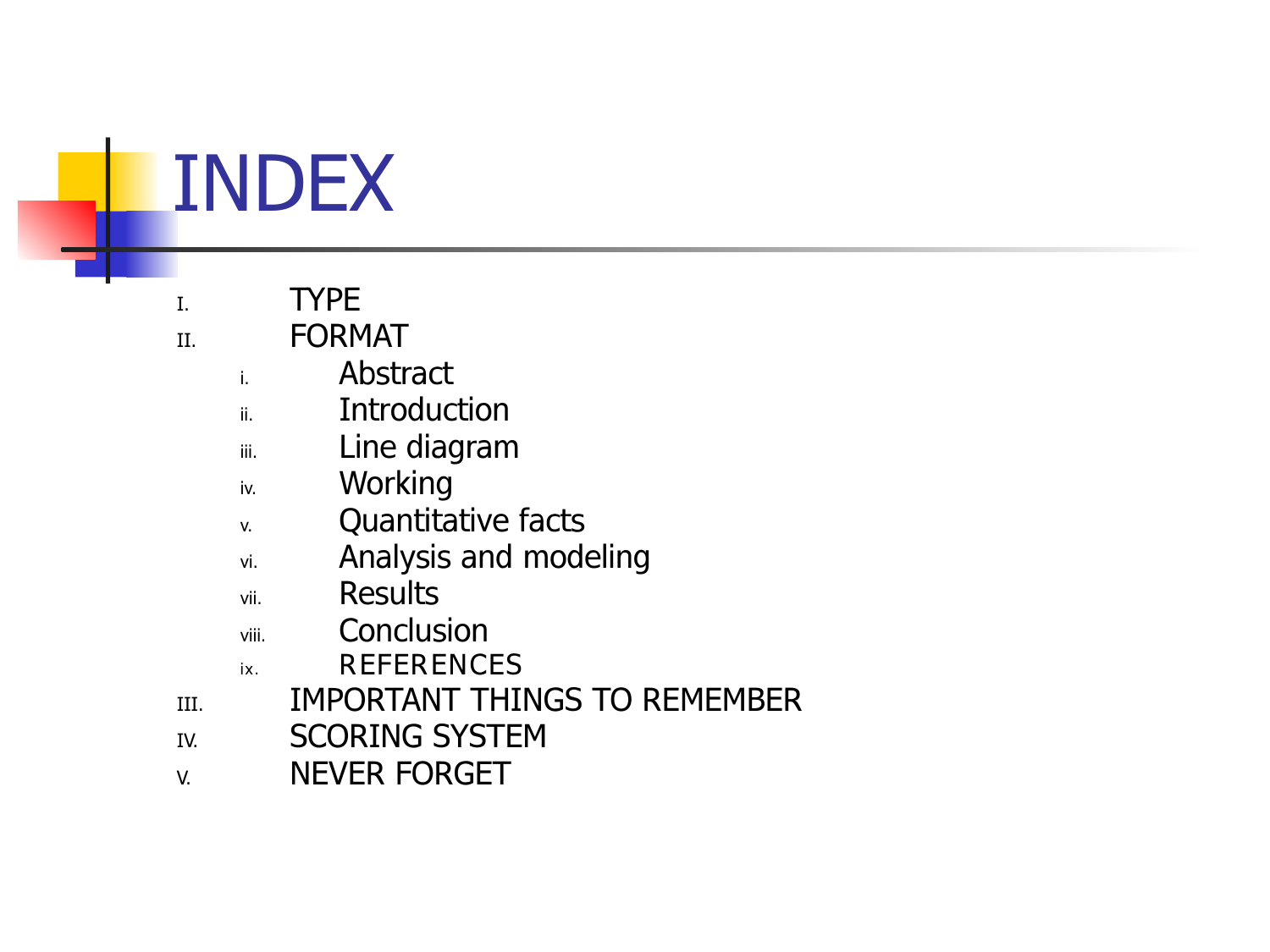

# INDEX
TYPE
FORMAT
Abstract
Introduction
Line diagram
Working
Quantitative facts
Analysis and modeling
Results
Conclusion
REFERENCES
IMPORTANT THINGS TO REMEMBER
SCORING SYSTEM
NEVER FORGET